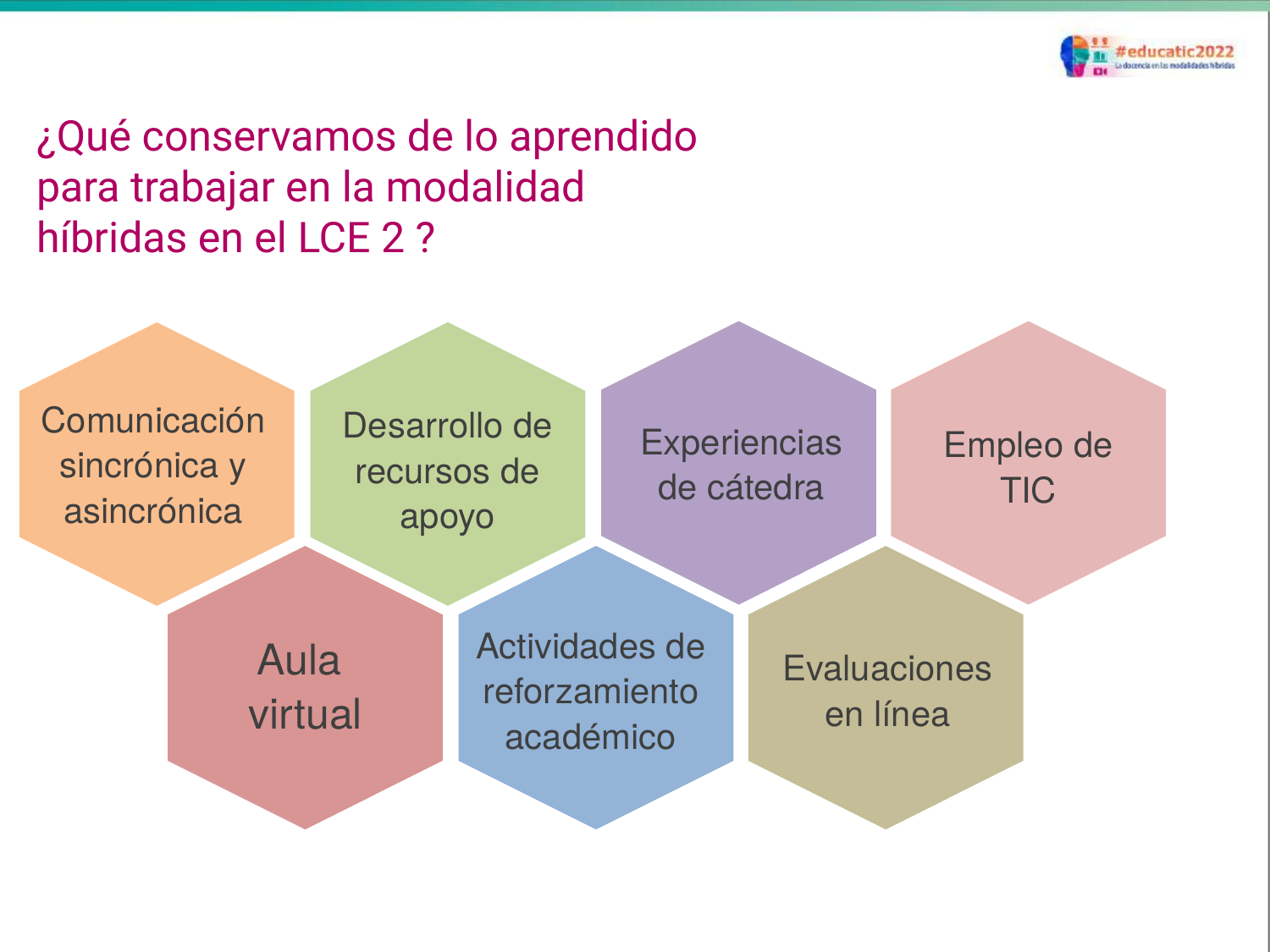

¿Qué conservamos de lo aprendido para trabajar en la modalidad híbridas en el LCE 2 ?

Comunicación sincrónica y asincrónica
Desarrollo de recursos de apoyo
Experiencias de cátedra
Empleo de TIC

Actividades de reforzamiento académico
Aula
virtual
Evaluaciones en línea